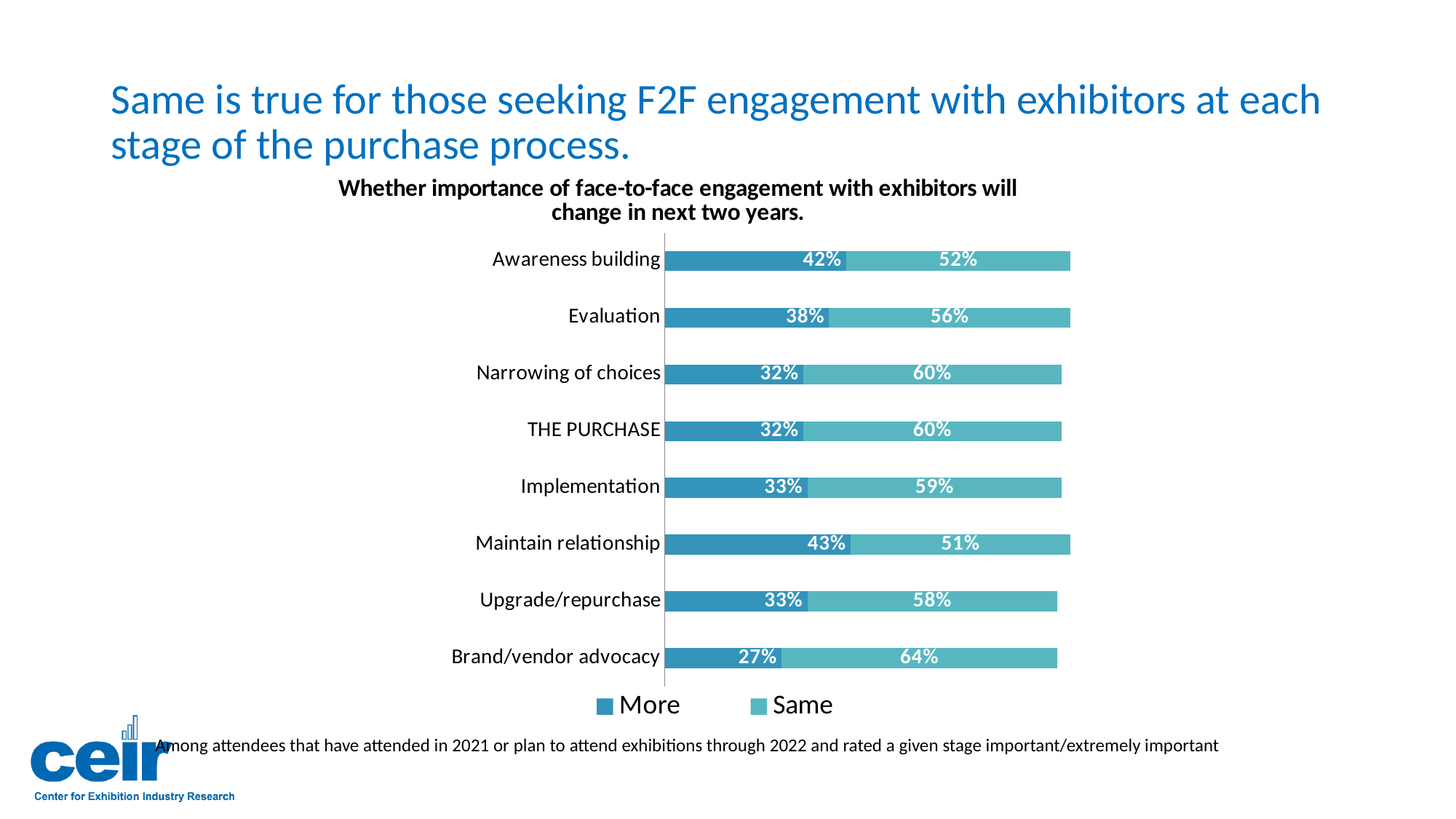

# Same is true for those seeking F2F engagement with exhibitors at each stage of the purchase process.

### Chart: Whether importance of face-to-face engagement with exhibitors will change in next two years.

| Category | More | Same |
|---|---|---|
| Brand/vendor advocacy | 0.27 | 0.64 |
| Upgrade/repurchase | 0.33 | 0.58 |
| Maintain relationship | 0.43 | 0.51 |
| Implementation | 0.33 | 0.59 |
| THE PURCHASE | 0.32 | 0.6 |
| Narrowing of choices | 0.32 | 0.6 |
| Evaluation | 0.38 | 0.56 |
| Awareness building | 0.42 | 0.52 |
Among attendees that have attended in 2021 or plan to attend exhibitions through 2022 and rated a given stage important/extremely important